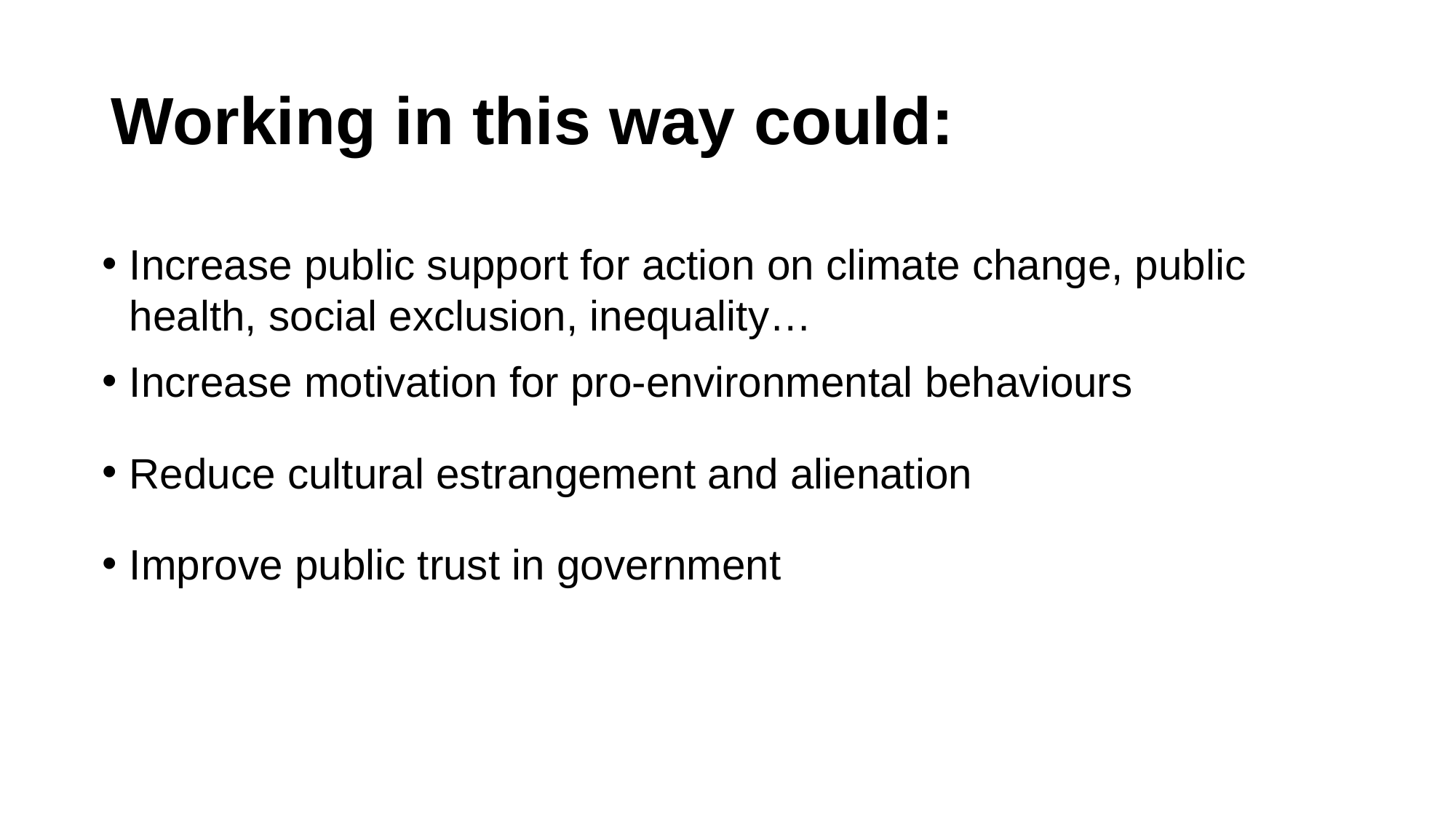

# Working in this way could:
Increase public support for action on climate change, public health, social exclusion, inequality…
Increase motivation for pro-environmental behaviours
Reduce cultural estrangement and alienation
Improve public trust in government